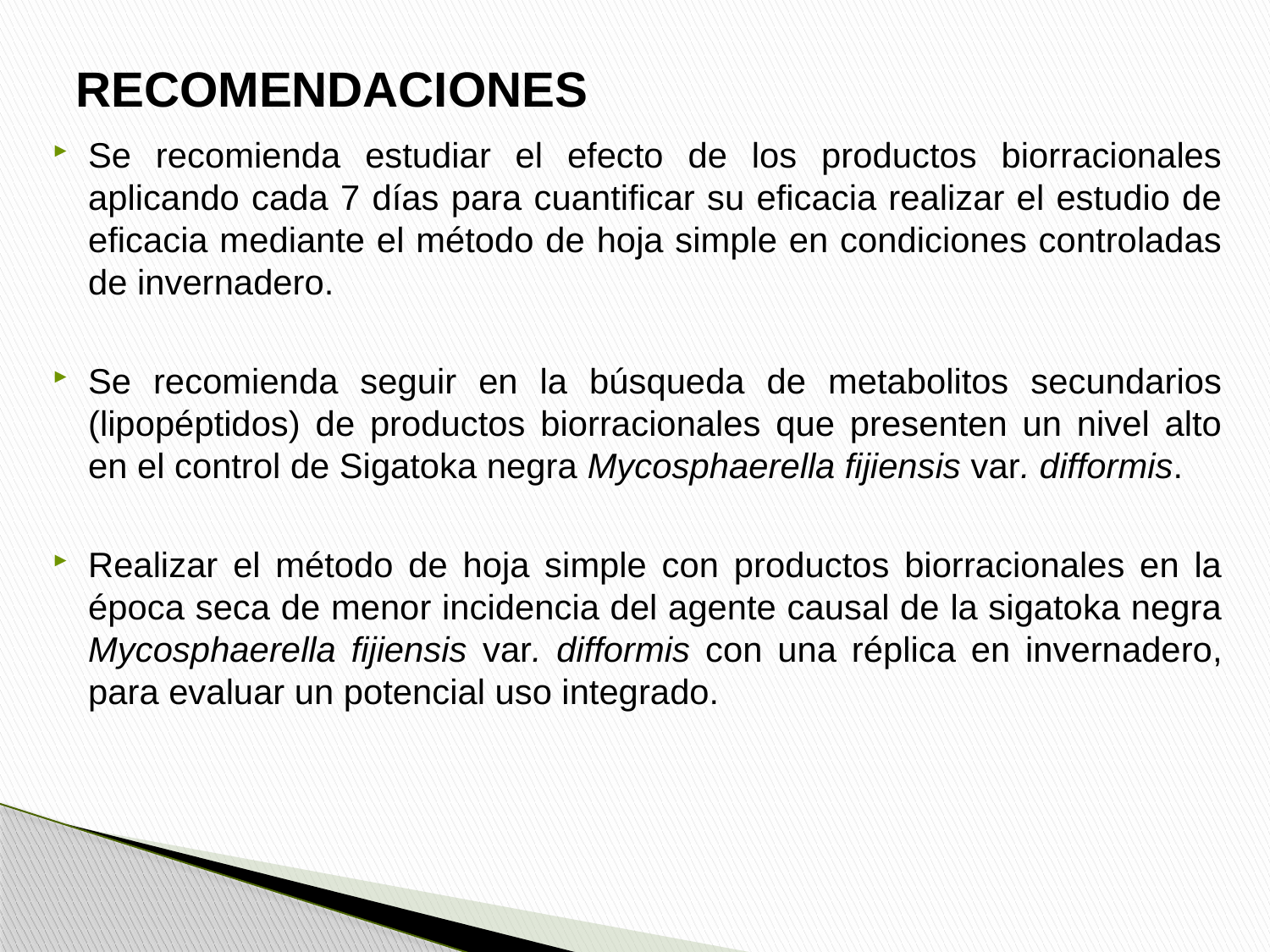

# RECOMENDACIONES
Se recomienda estudiar el efecto de los productos biorracionales aplicando cada 7 días para cuantificar su eficacia realizar el estudio de eficacia mediante el método de hoja simple en condiciones controladas de invernadero.

Se recomienda seguir en la búsqueda de metabolitos secundarios (lipopéptidos) de productos biorracionales que presenten un nivel alto en el control de Sigatoka negra Mycosphaerella fijiensis var. difformis.

Realizar el método de hoja simple con productos biorracionales en la época seca de menor incidencia del agente causal de la sigatoka negra Mycosphaerella fijiensis var. difformis con una réplica en invernadero, para evaluar un potencial uso integrado.